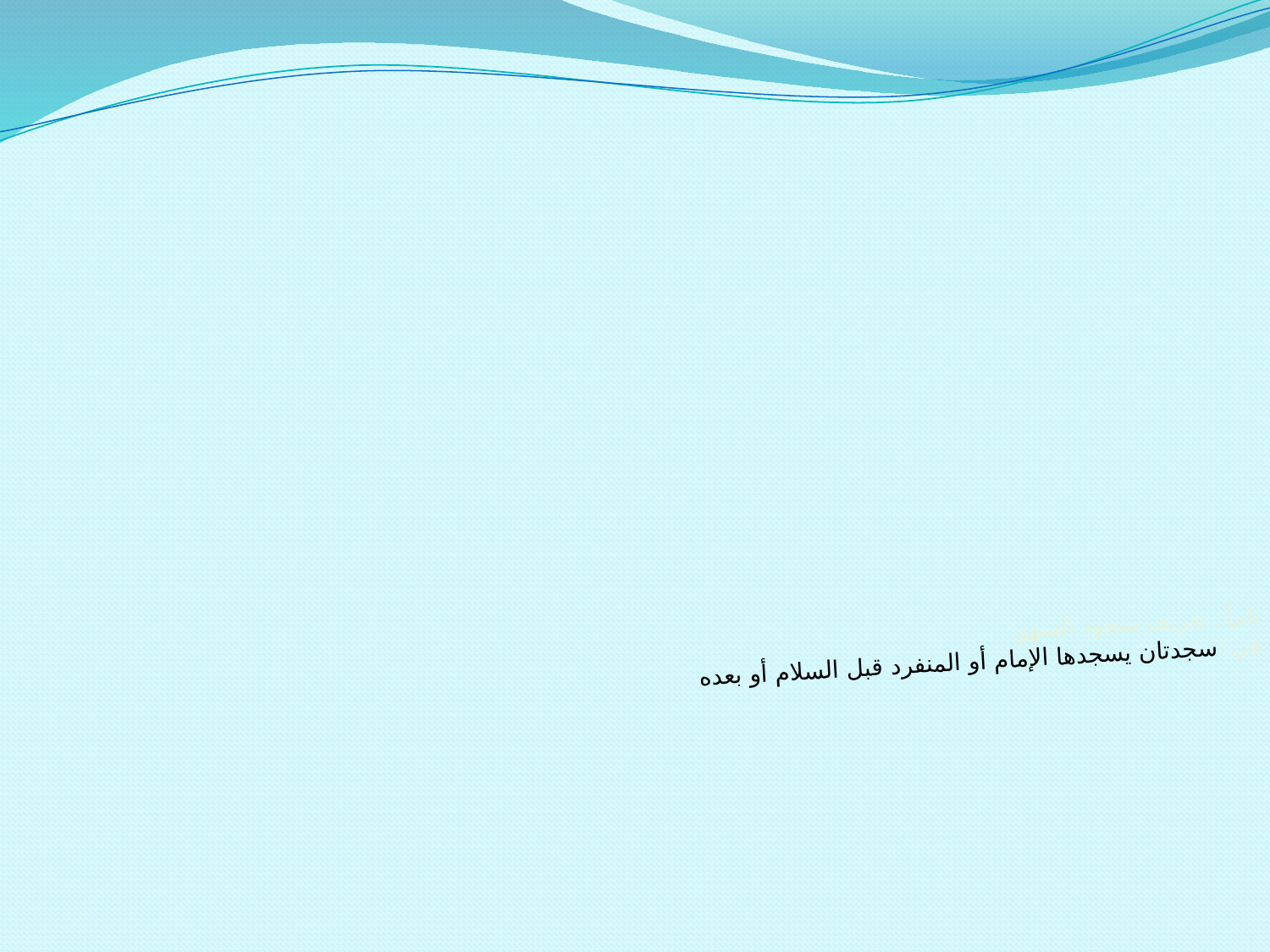

# ثانياً : تعريف سجود السهو: هي :سجدتان يسجدها الإمام أو المنفرد قبل السلام أو بعده